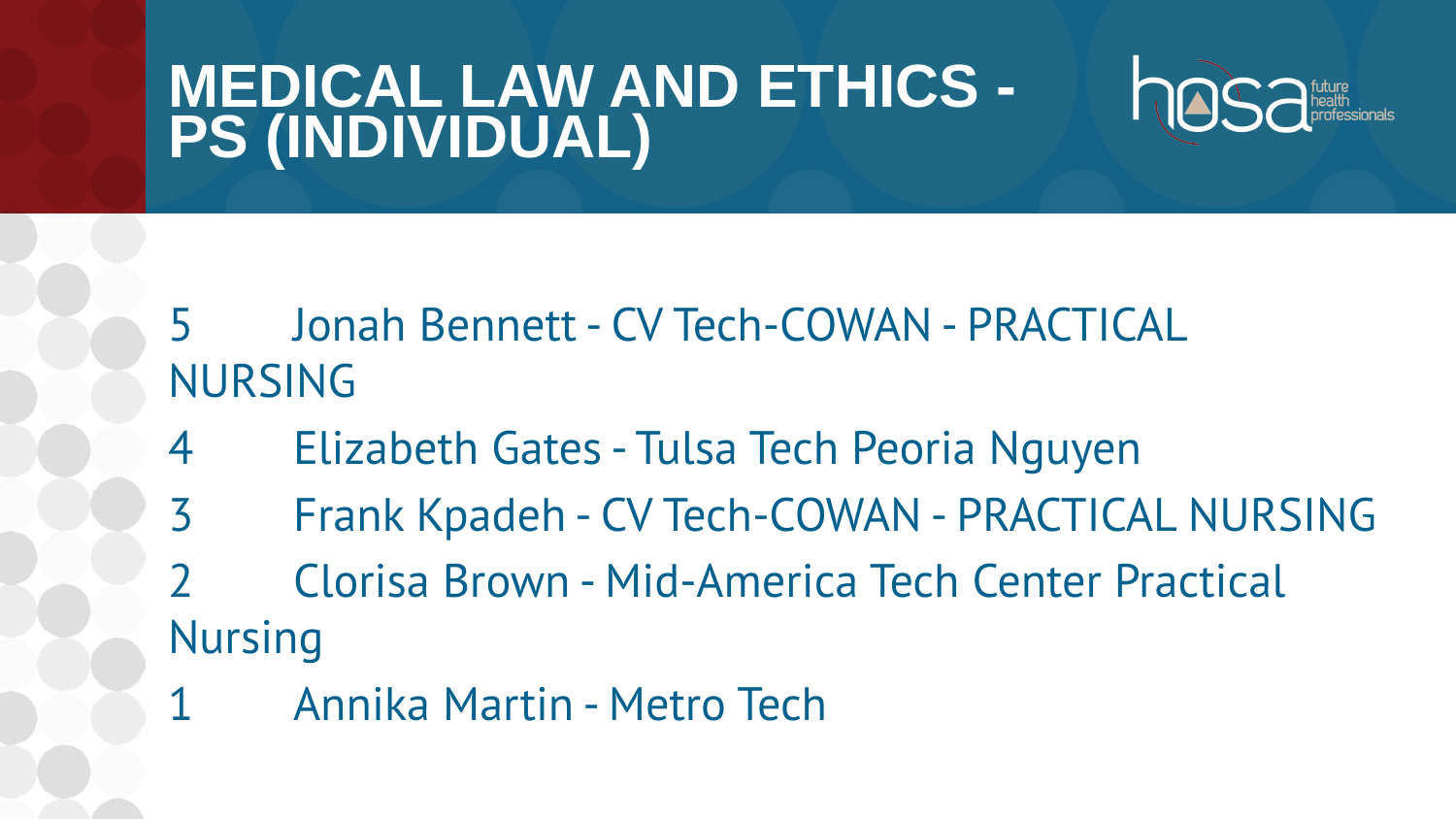

# Medical Law and Ethics - PS (INDIVIDUAL)
5	Jonah Bennett - CV Tech-COWAN - PRACTICAL NURSING
4	Elizabeth Gates - Tulsa Tech Peoria Nguyen
3	Frank Kpadeh - CV Tech-COWAN - PRACTICAL NURSING
2	Clorisa Brown - Mid-America Tech Center Practical Nursing
1	Annika Martin - Metro Tech